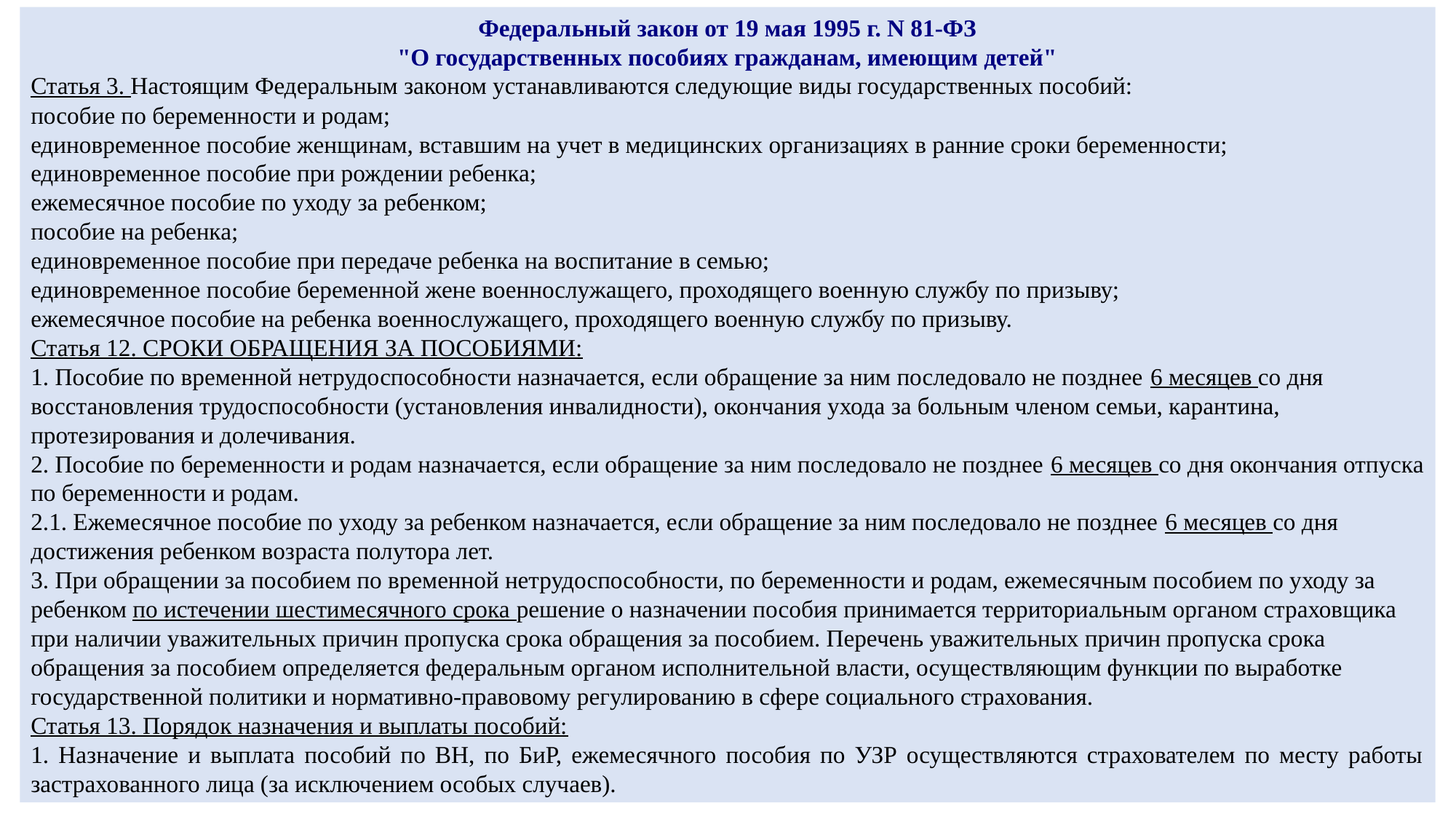

Федеральный закон от 19 мая 1995 г. N 81-ФЗ
"О государственных пособиях гражданам, имеющим детей"
Статья 3. Настоящим Федеральным законом устанавливаются следующие виды государственных пособий:
пособие по беременности и родам;
единовременное пособие женщинам, вставшим на учет в медицинских организациях в ранние сроки беременности;
единовременное пособие при рождении ребенка;
ежемесячное пособие по уходу за ребенком;
пособие на ребенка;
единовременное пособие при передаче ребенка на воспитание в семью;
единовременное пособие беременной жене военнослужащего, проходящего военную службу по призыву;
ежемесячное пособие на ребенка военнослужащего, проходящего военную службу по призыву.
Статья 12. СРОКИ ОБРАЩЕНИЯ ЗА ПОСОБИЯМИ:
1. Пособие по временной нетрудоспособности назначается, если обращение за ним последовало не позднее 6 месяцев со дня восстановления трудоспособности (установления инвалидности), окончания ухода за больным членом семьи, карантина, протезирования и долечивания.
2. Пособие по беременности и родам назначается, если обращение за ним последовало не позднее 6 месяцев со дня окончания отпуска по беременности и родам.
2.1. Ежемесячное пособие по уходу за ребенком назначается, если обращение за ним последовало не позднее 6 месяцев со дня достижения ребенком возраста полутора лет.
3. При обращении за пособием по временной нетрудоспособности, по беременности и родам, ежемесячным пособием по уходу за ребенком по истечении шестимесячного срока решение о назначении пособия принимается территориальным органом страховщика при наличии уважительных причин пропуска срока обращения за пособием. Перечень уважительных причин пропуска срока обращения за пособием определяется федеральным органом исполнительной власти, осуществляющим функции по выработке государственной политики и нормативно-правовому регулированию в сфере социального страхования.
Статья 13. Порядок назначения и выплаты пособий:
1. Назначение и выплата пособий по ВН, по БиР, ежемесячного пособия по УЗР осуществляются страхователем по месту работы застрахованного лица (за исключением особых случаев).